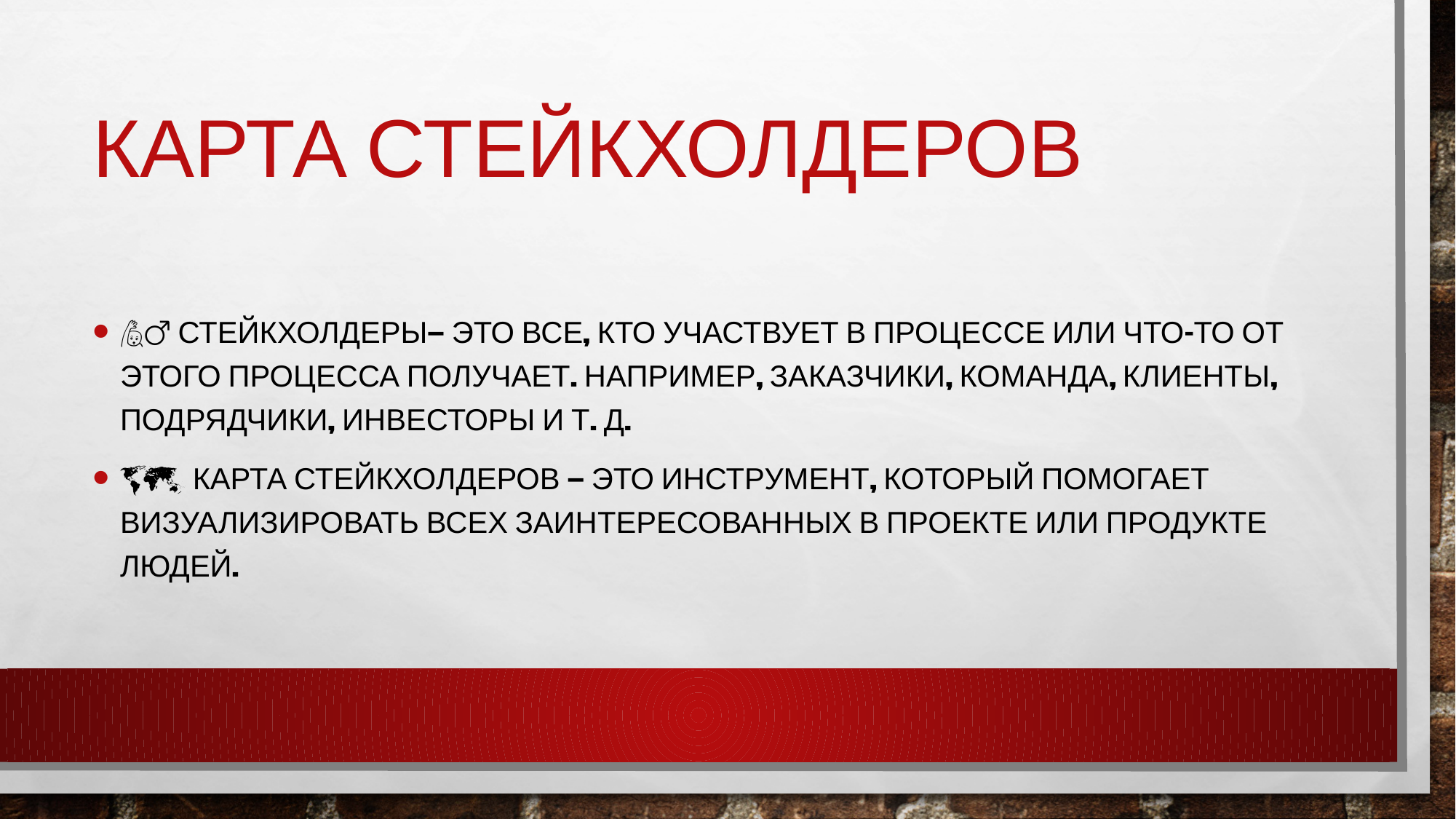

# Карта стейкхолдеров
🙋‍♂️ Стейкхолдеры— это все, кто участвует в процессе или что-то от этого процесса получает. Например, заказчики, команда, клиенты, подрядчики, инвесторы и т. Д.
🗺️ Карта стейкхолдеров — это инструмент, который помогает визуализировать всех заинтересованных в проекте или продукте людей.